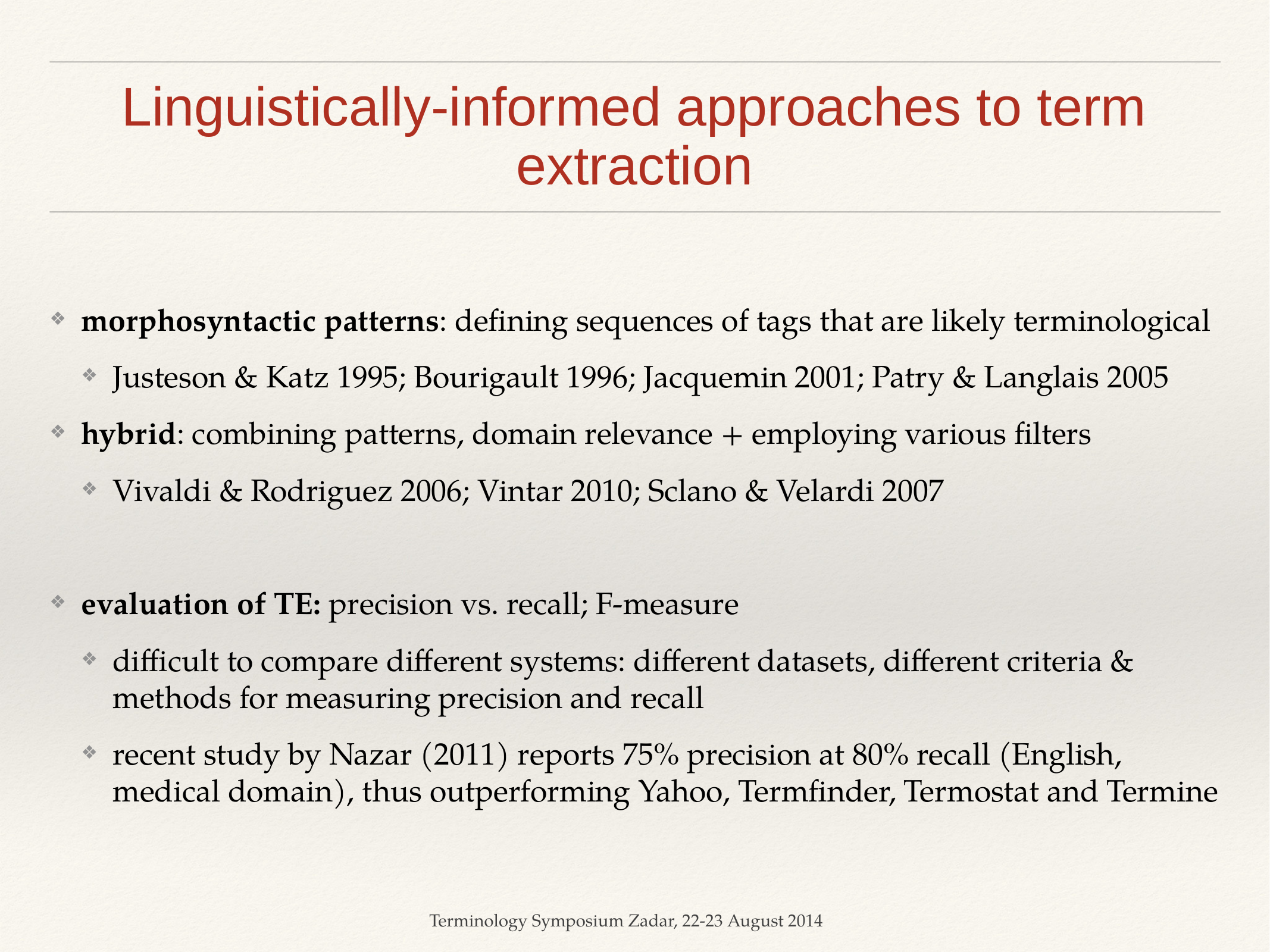

# Linguistically-informed approaches to term extraction
morphosyntactic patterns: defining sequences of tags that are likely terminological
Justeson & Katz 1995; Bourigault 1996; Jacquemin 2001; Patry & Langlais 2005
hybrid: combining patterns, domain relevance + employing various filters
Vivaldi & Rodriguez 2006; Vintar 2010; Sclano & Velardi 2007

evaluation of TE: precision vs. recall; F-measure
difficult to compare different systems: different datasets, different criteria & methods for measuring precision and recall
recent study by Nazar (2011) reports 75% precision at 80% recall (English, medical domain), thus outperforming Yahoo, Termfinder, Termostat and Termine
Terminology Symposium Zadar, 22-23 August 2014